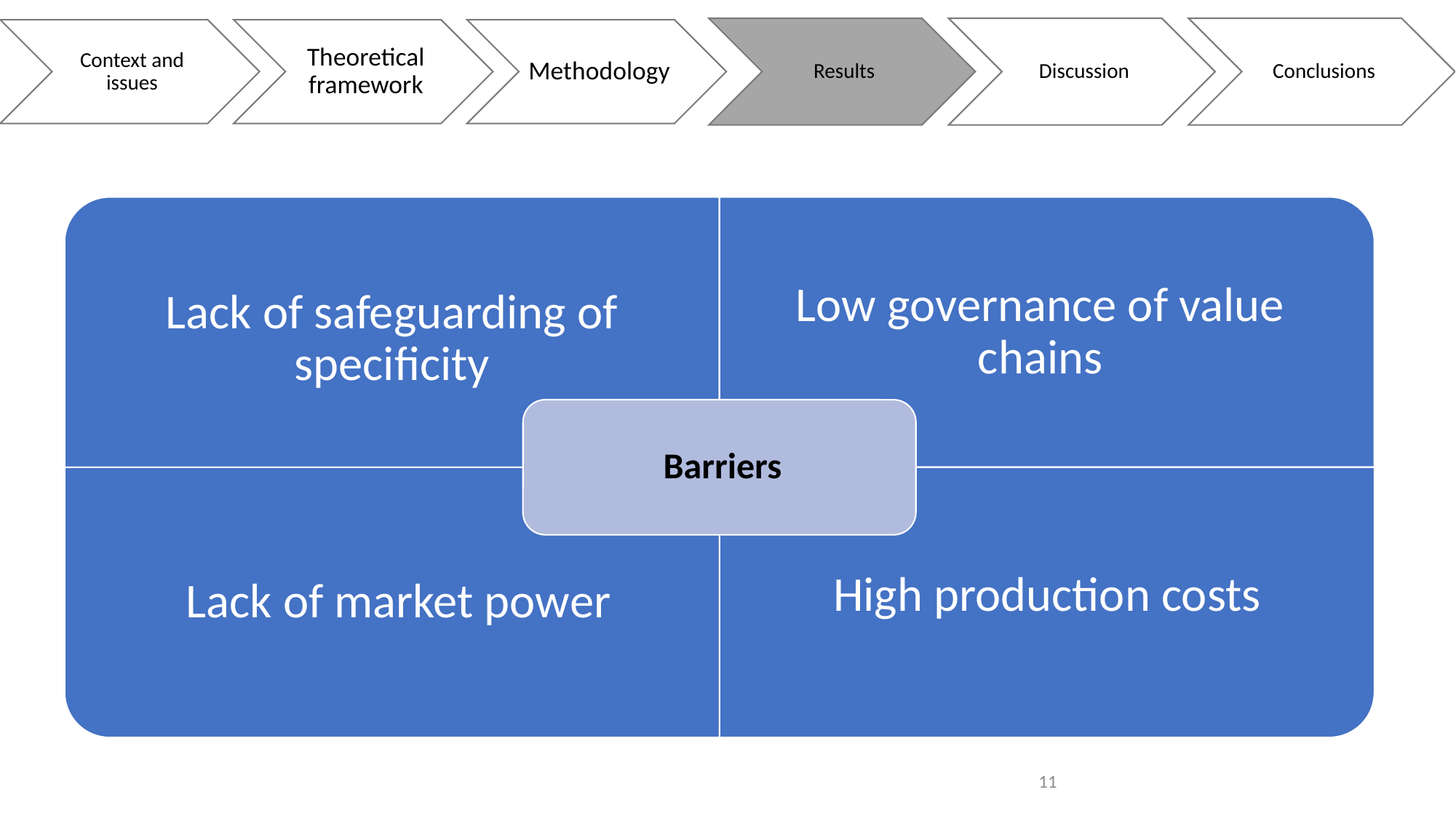

Context and issues
Theoretical framework
Methodology
Results
Discussion
Conclusions
Lack of safeguarding of specificity
Low governance of value chains
Lack of market power
High production costs
Barriers
11